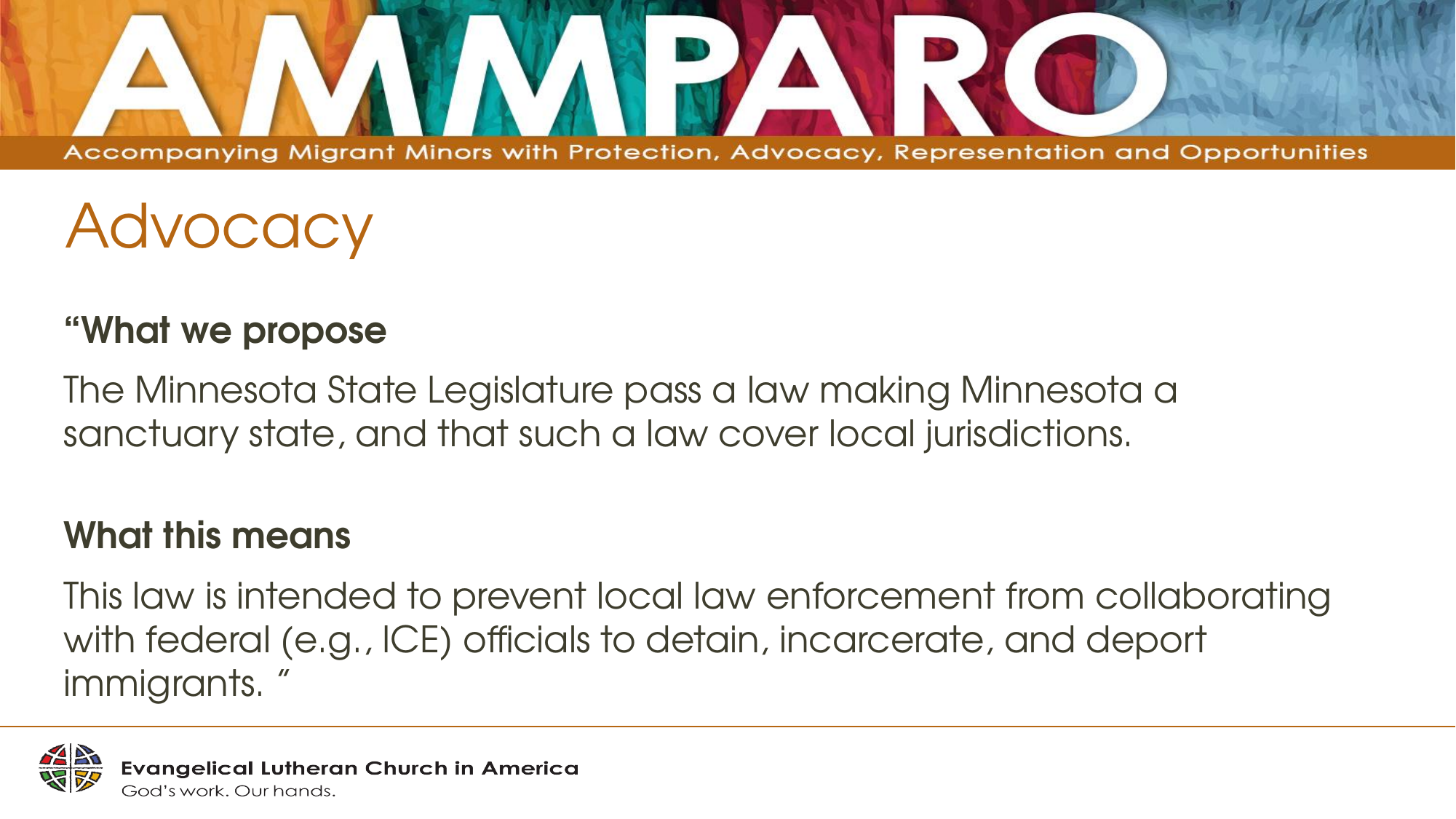

# Advocacy
“What we propose
The Minnesota State Legislature pass a law making Minnesota a sanctuary state, and that such a law cover local jurisdictions.

What this means
This law is intended to prevent local law enforcement from collaborating with federal (e.g., ICE) officials to detain, incarcerate, and deport immigrants. ”